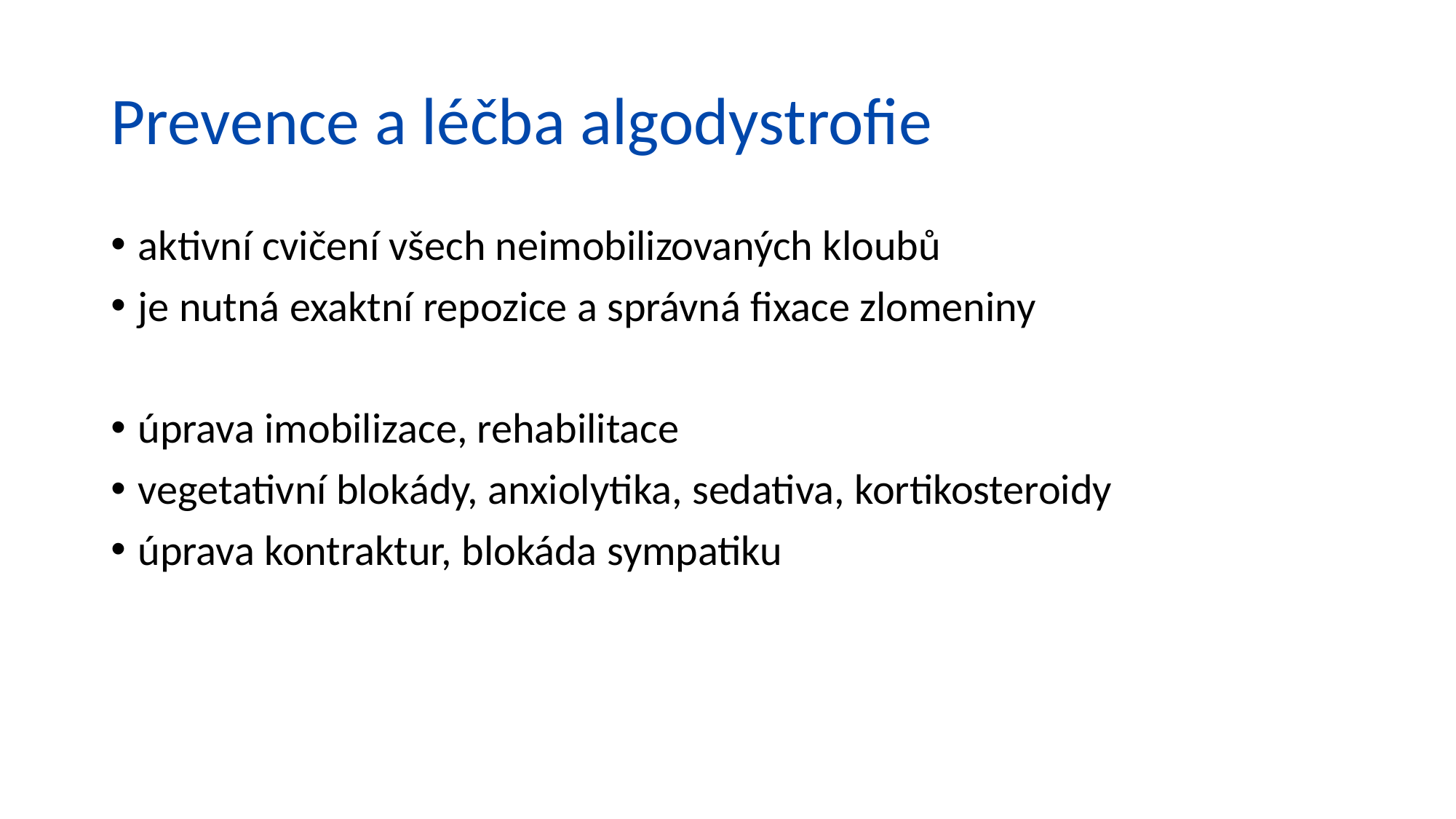

# Prevence a léčba algodystrofie
aktivní cvičení všech neimobilizovaných kloubů
je nutná exaktní repozice a správná fixace zlomeniny

úprava imobilizace, rehabilitace
vegetativní blokády, anxiolytika, sedativa, kortikosteroidy
úprava kontraktur, blokáda sympatiku